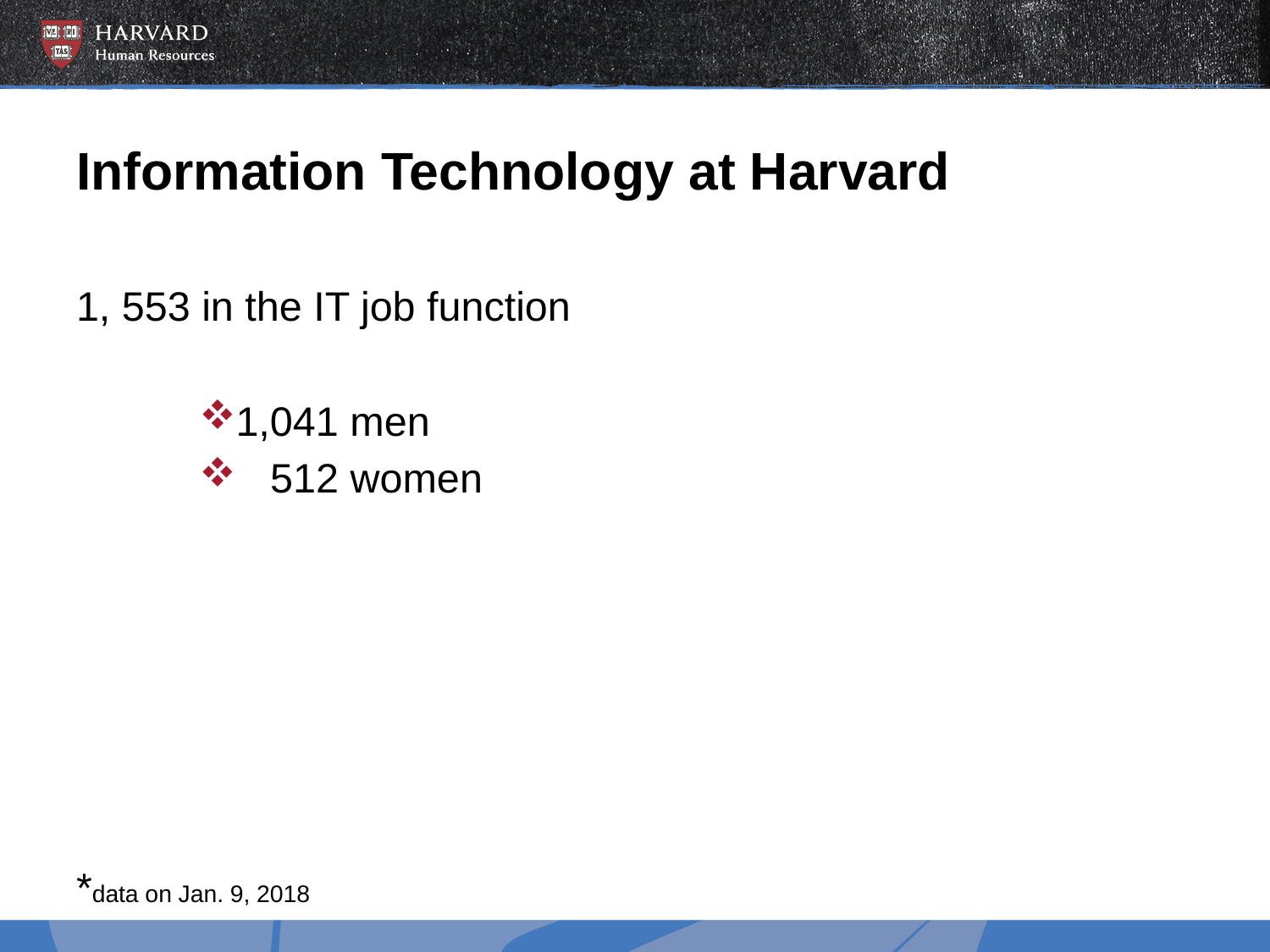

# Information Technology at Harvard
1, 553 in the IT job function

1,041 men
   512 women

*data on Jan. 9, 2018